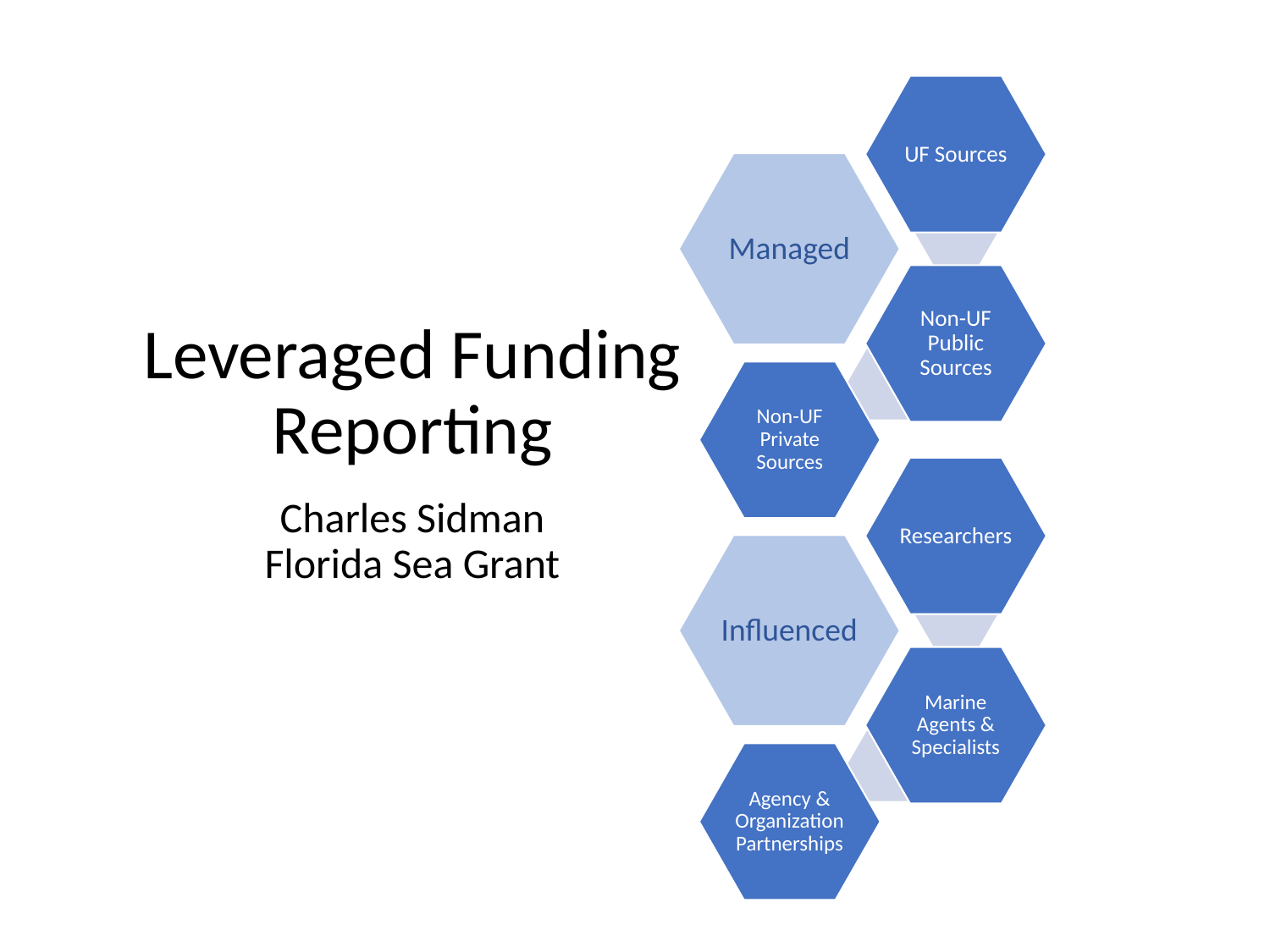

Managed
UF Sources
Non-UF Public Sources
Non-UF Private Sources
# Leveraged Funding Reporting
Influenced
Researchers
Marine Agents & Specialists
Agency & Organization Partnerships
Charles Sidman Florida Sea Grant